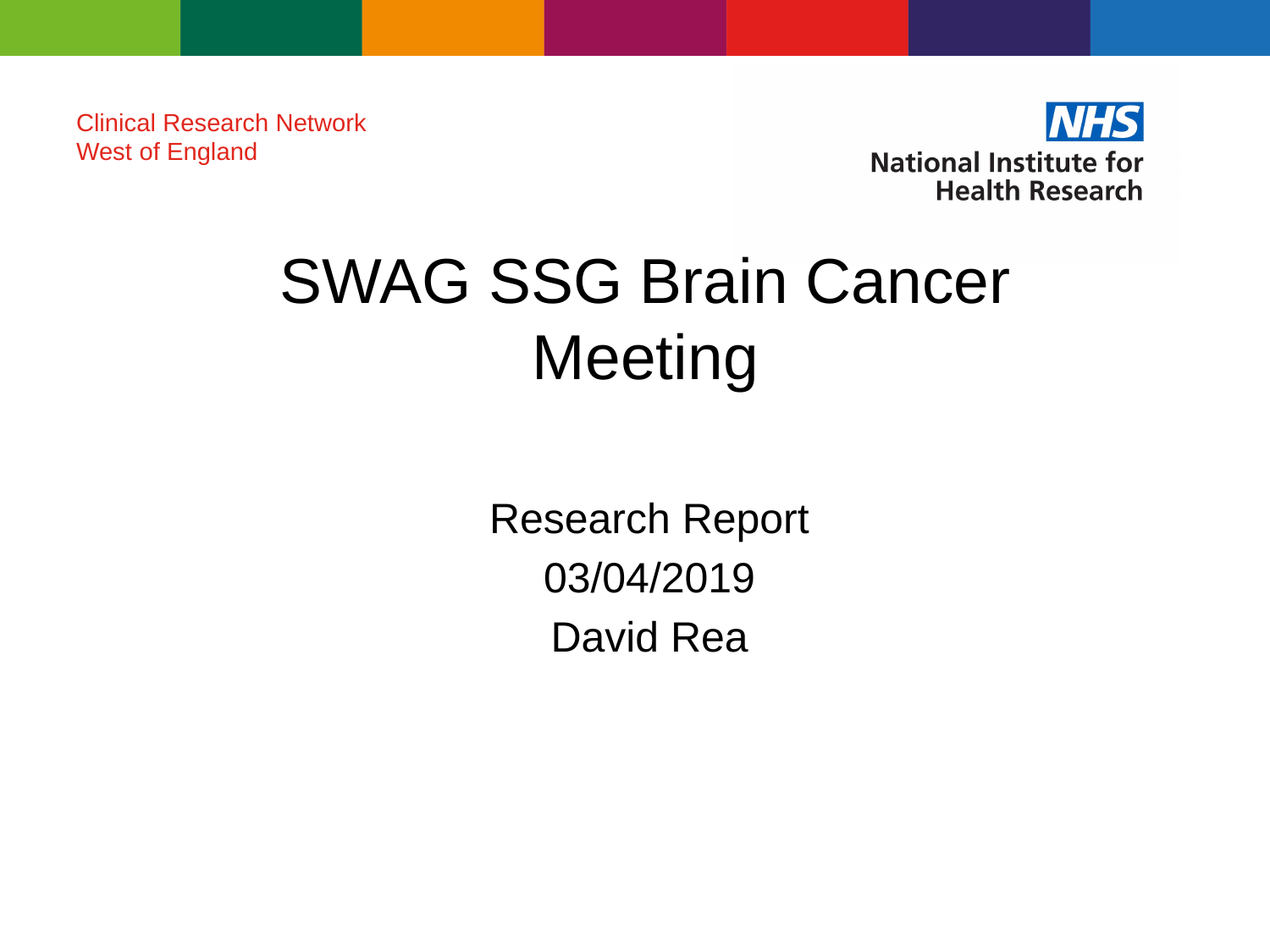

Clinical Research Network
West of England

# SWAG SSG Brain Cancer Meeting
Research Report
03/04/2019
David Rea